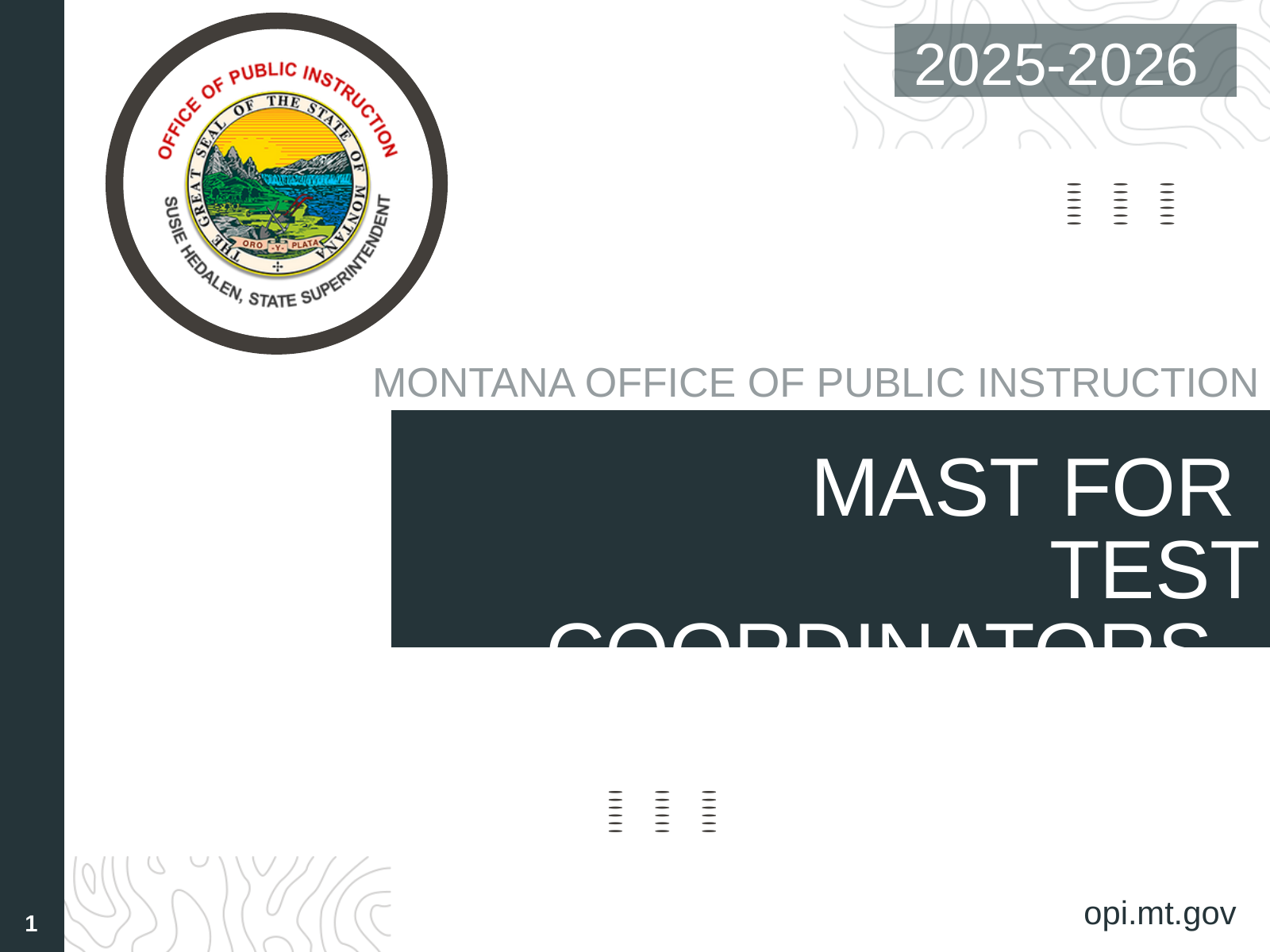

2025-2026

MONTANA OFFICE OF PUBLIC INSTRUCTION

MAST FOR
TEST COORDINATORS

opi.mt.gov
1